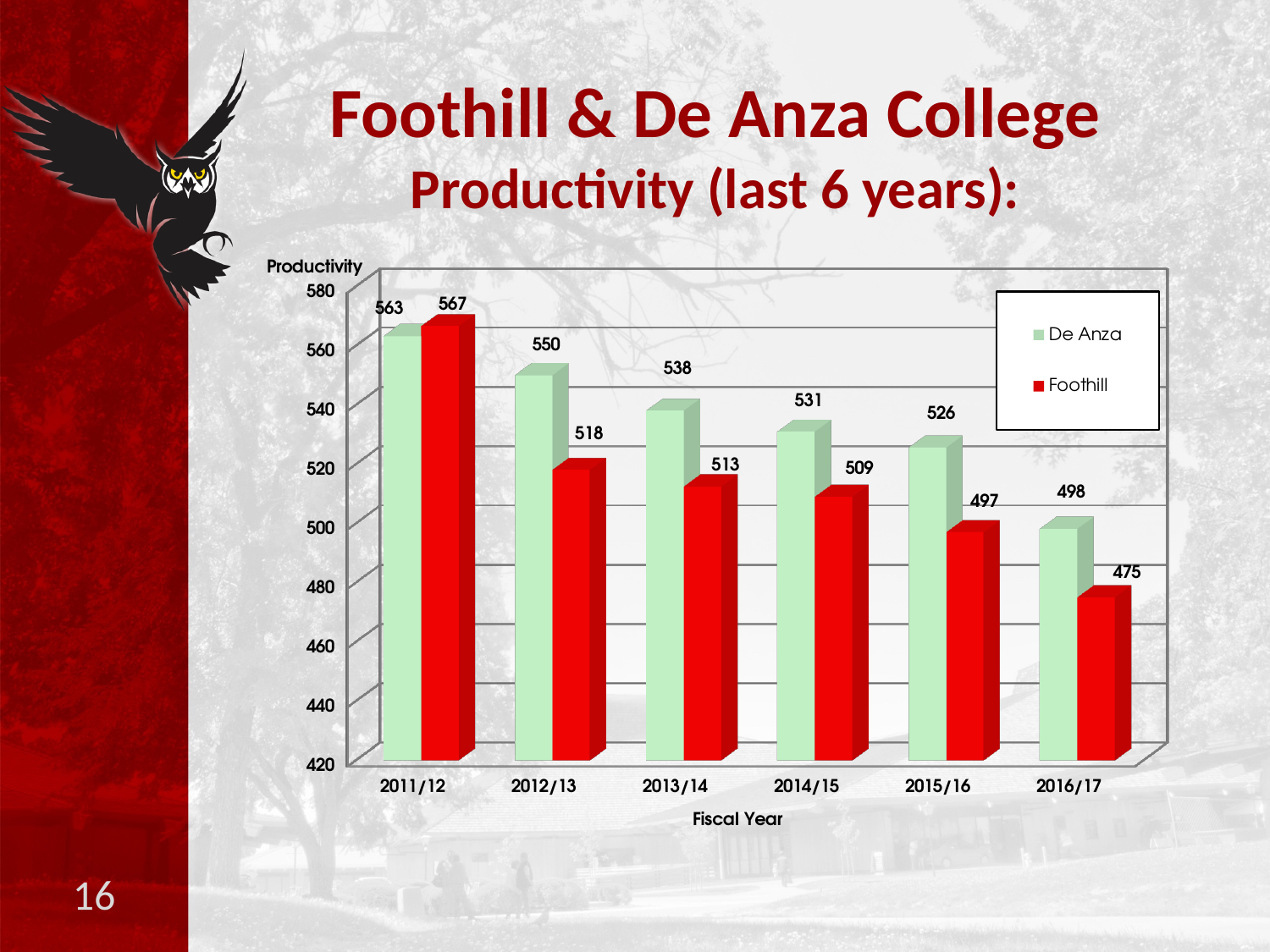

# Foothill & De Anza College Productivity (last 6 years):

[unsupported chart]